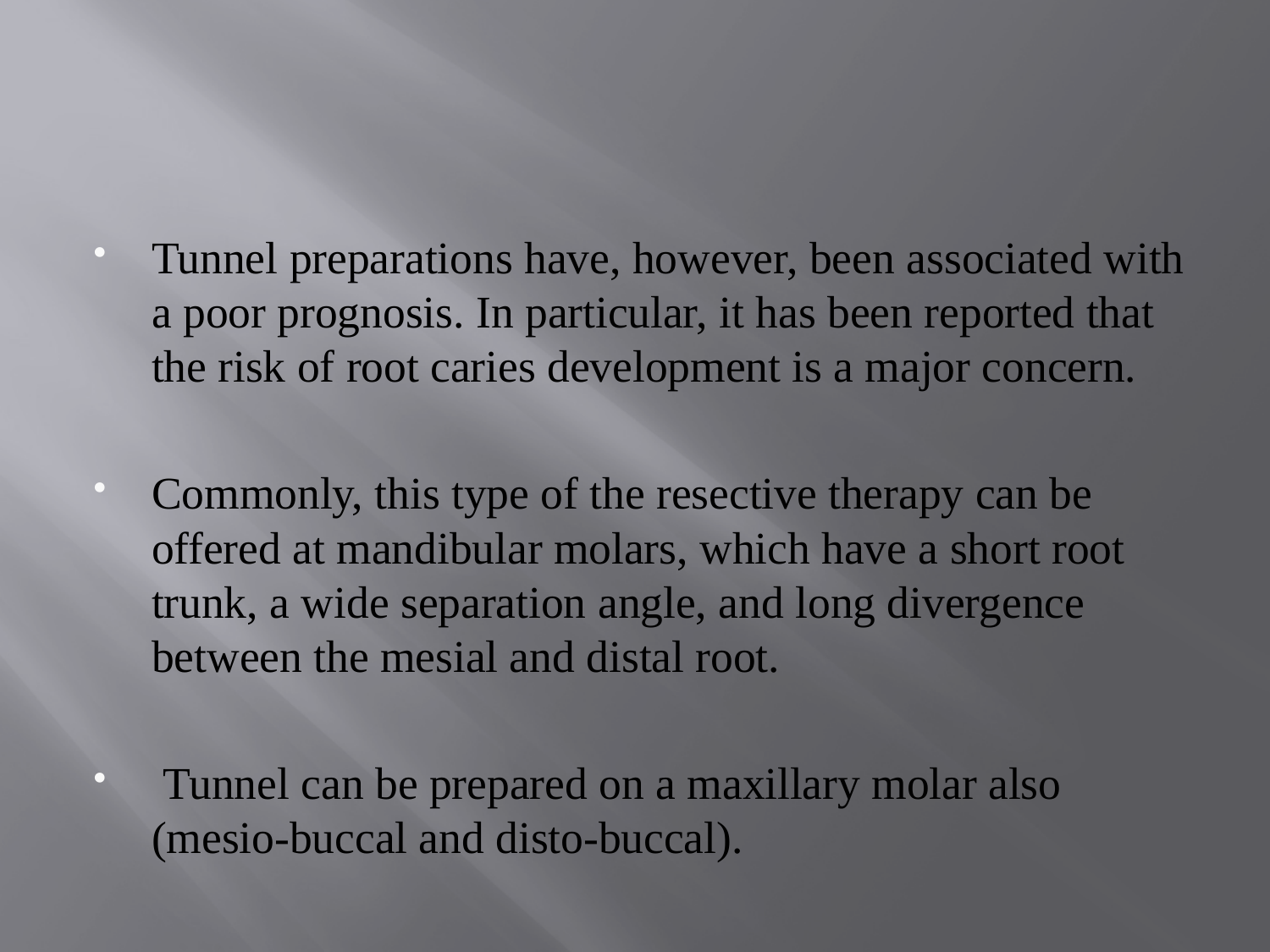

#
Tunnel preparations have, however, been associated with a poor prognosis. In particular, it has been reported that the risk of root caries development is a major concern.

Commonly, this type of the resective therapy can be offered at mandibular molars, which have a short root trunk, a wide separation angle, and long divergence between the mesial and distal root.

 Tunnel can be prepared on a maxillary molar also (mesio-buccal and disto-buccal).